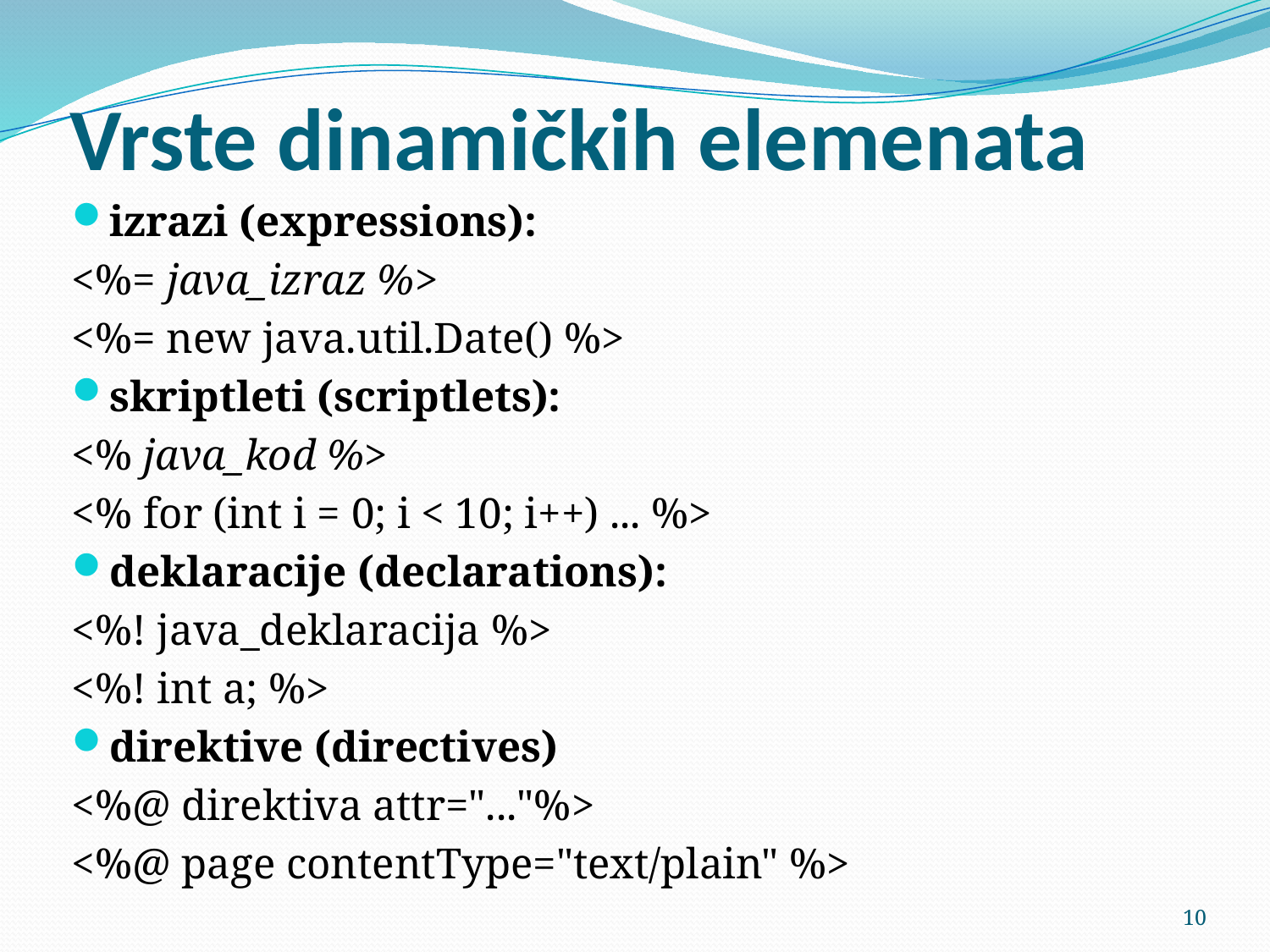

# Vrste dinamičkih elemenata
izrazi (expressions):
<%= java_izraz %>
<%= new java.util.Date() %>
skriptleti (scriptlets):
<% java_kod %>
<% for (int i = 0; i < 10; i++) ... %>
deklaracije (declarations):
<%! java_deklaracija %>
<%! int a; %>
direktive (directives)
<%@ direktiva attr="..."%>
<%@ page contentType="text/plain" %>
10